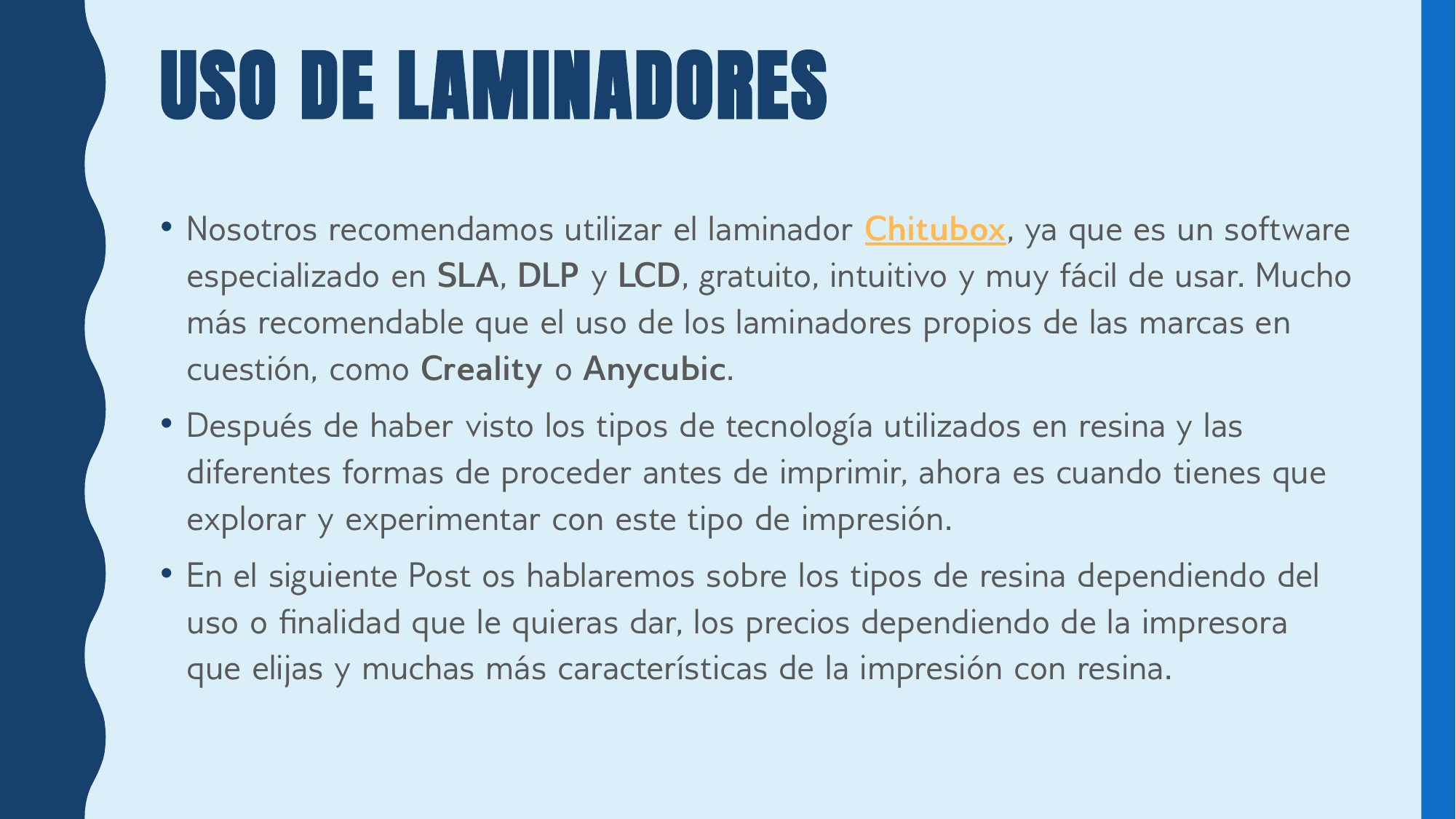

# Uso de laminadores
Nosotros recomendamos utilizar el laminador Chitubox, ya que es un software especializado en SLA, DLP y LCD, gratuito, intuitivo y muy fácil de usar. Mucho más recomendable que el uso de los laminadores propios de las marcas en cuestión, como Creality o Anycubic.
Después de haber visto los tipos de tecnología utilizados en resina y las diferentes formas de proceder antes de imprimir, ahora es cuando tienes que explorar y experimentar con este tipo de impresión.
En el siguiente Post os hablaremos sobre los tipos de resina dependiendo del uso o finalidad que le quieras dar, los precios dependiendo de la impresora que elijas y muchas más características de la impresión con resina.